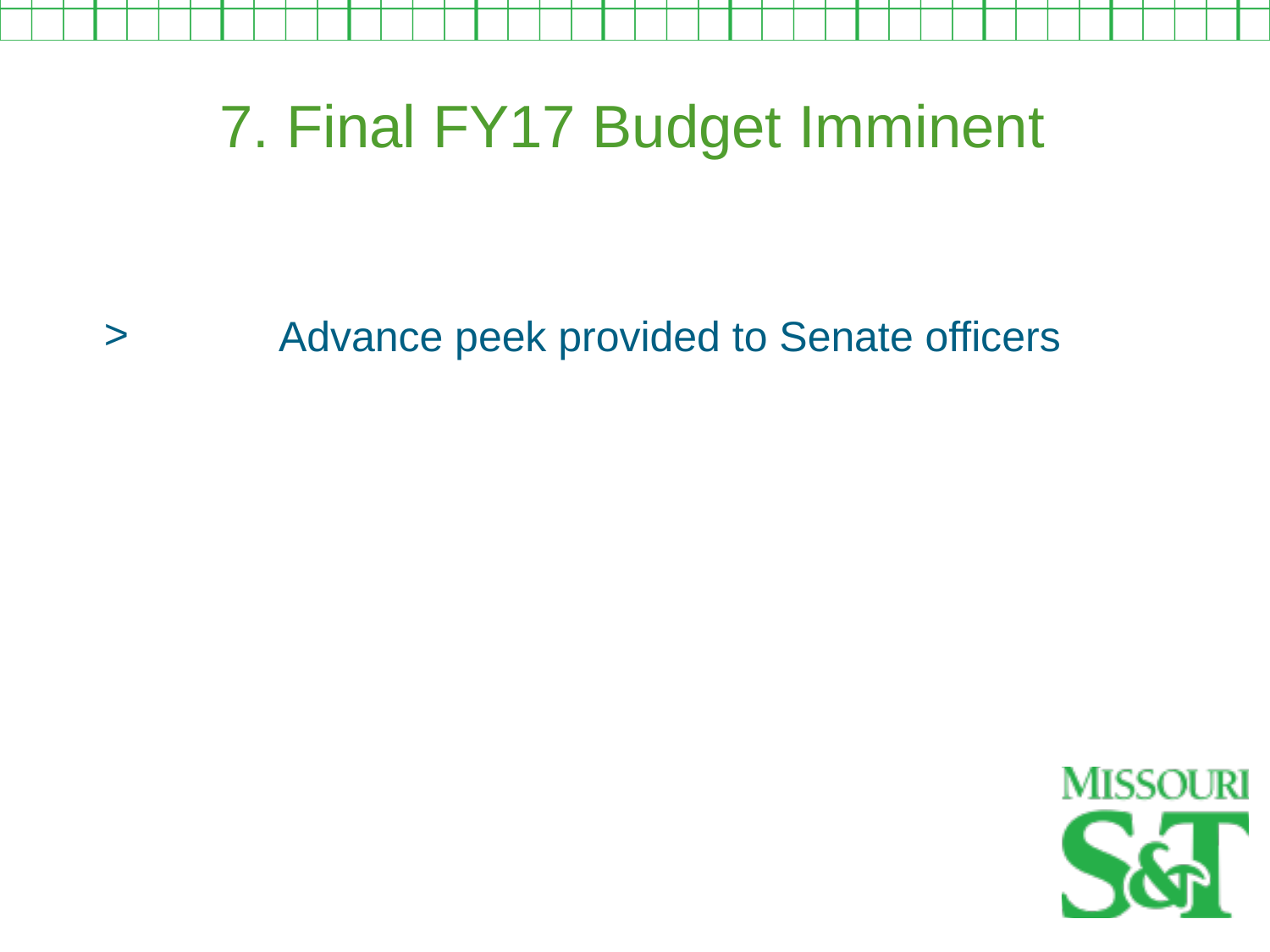

7. Final FY17 Budget Imminent
	Advance peek provided to Senate officers